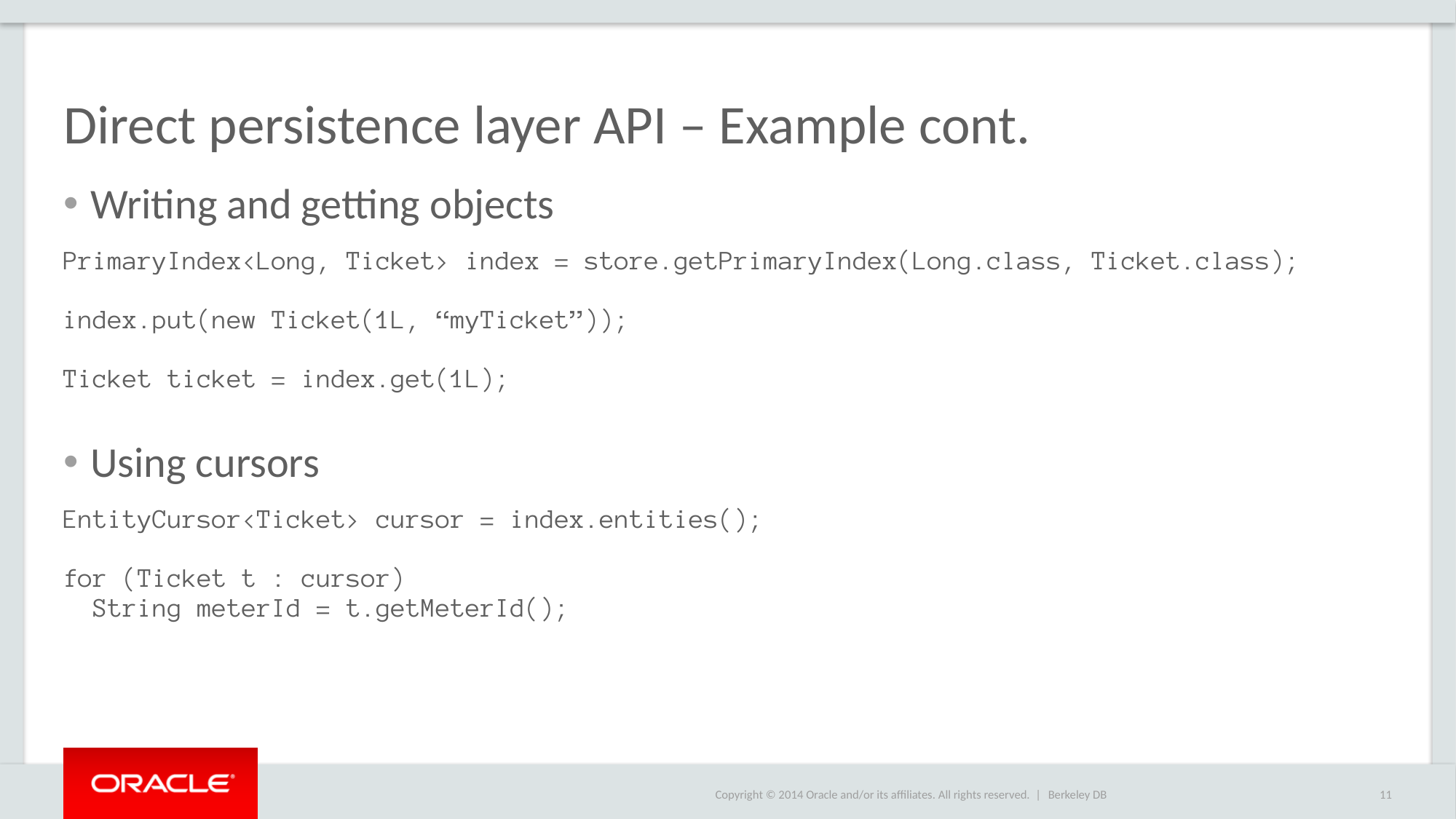

# Direct persistence layer API – Example cont.
Writing and getting objects
PrimaryIndex<Long, Ticket> index = store.getPrimaryIndex(Long.class, Ticket.class);
index.put(new Ticket(1L, “myTicket”));
Ticket ticket = index.get(1L);
Using cursors
EntityCursor<Ticket> cursor = index.entities();
for (Ticket t : cursor)
  String meterId = t.getMeterId();

Berkeley DB
11